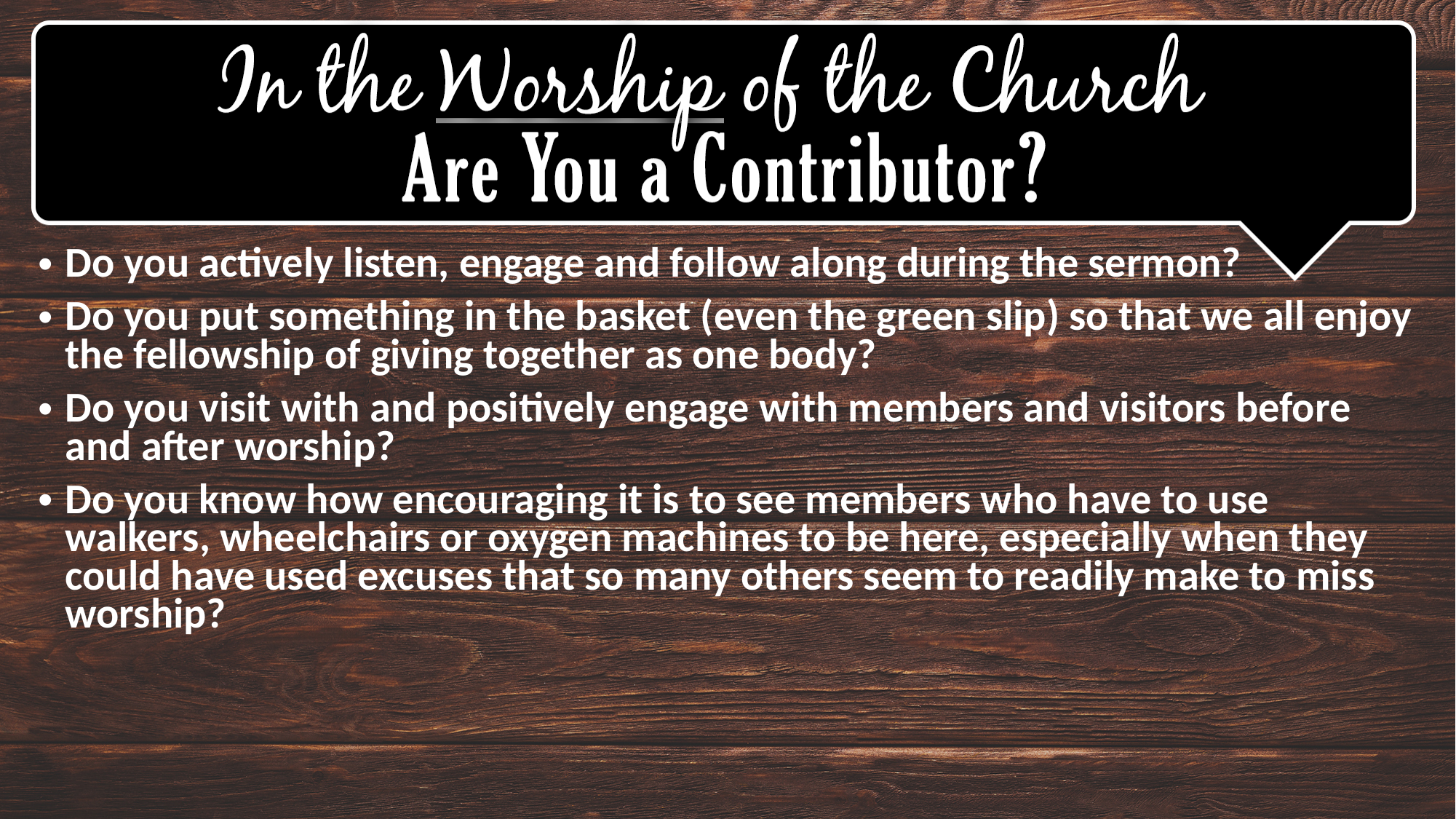

Do you actively listen, engage and follow along during the sermon?
Do you put something in the basket (even the green slip) so that we all enjoy the fellowship of giving together as one body?
Do you visit with and positively engage with members and visitors before and after worship?
Do you know how encouraging it is to see members who have to use walkers, wheelchairs or oxygen machines to be here, especially when they could have used excuses that so many others seem to readily make to miss worship?